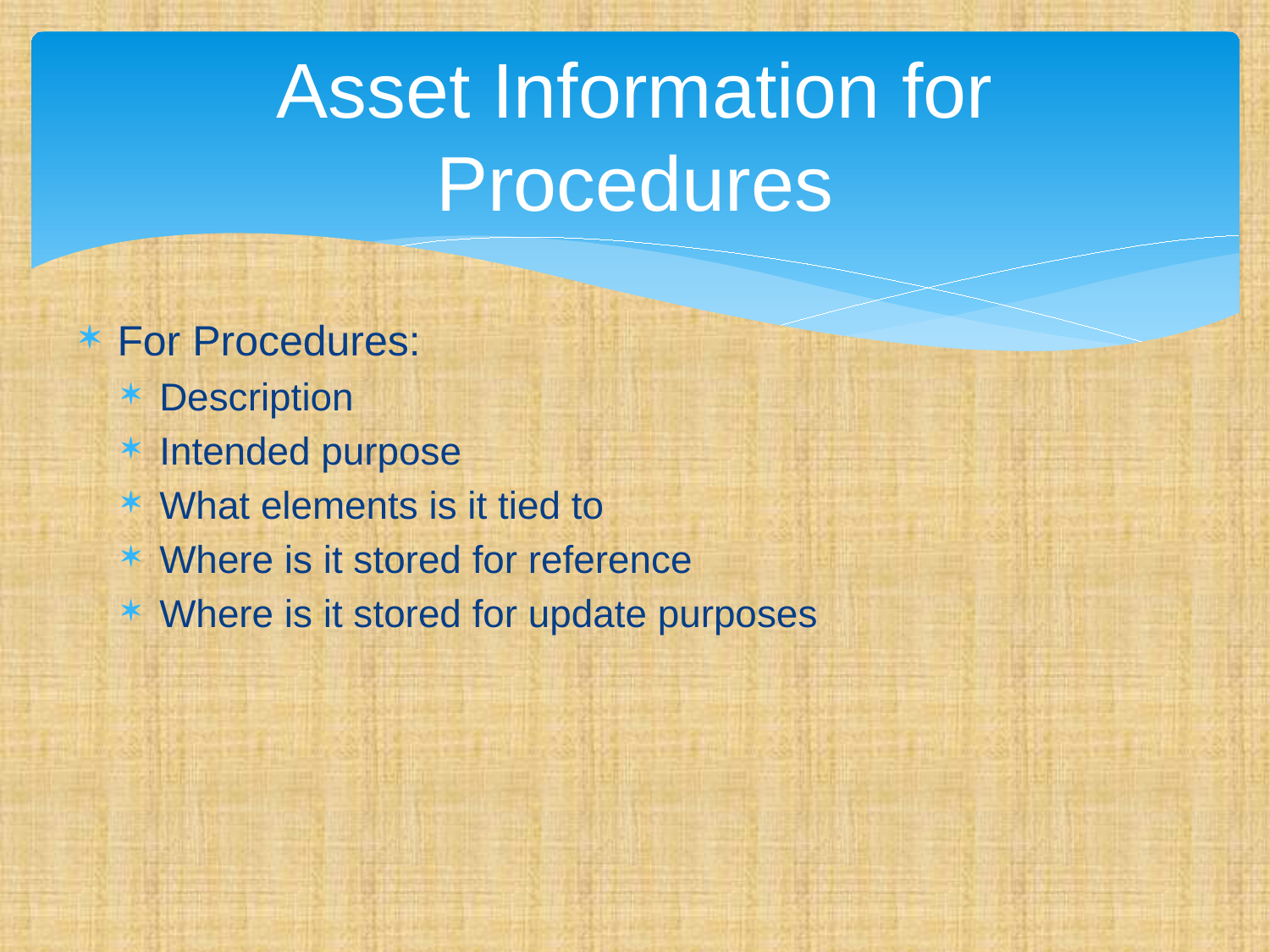

# Asset Information for Procedures
For Procedures:
Description
Intended purpose
What elements is it tied to
Where is it stored for reference
Where is it stored for update purposes